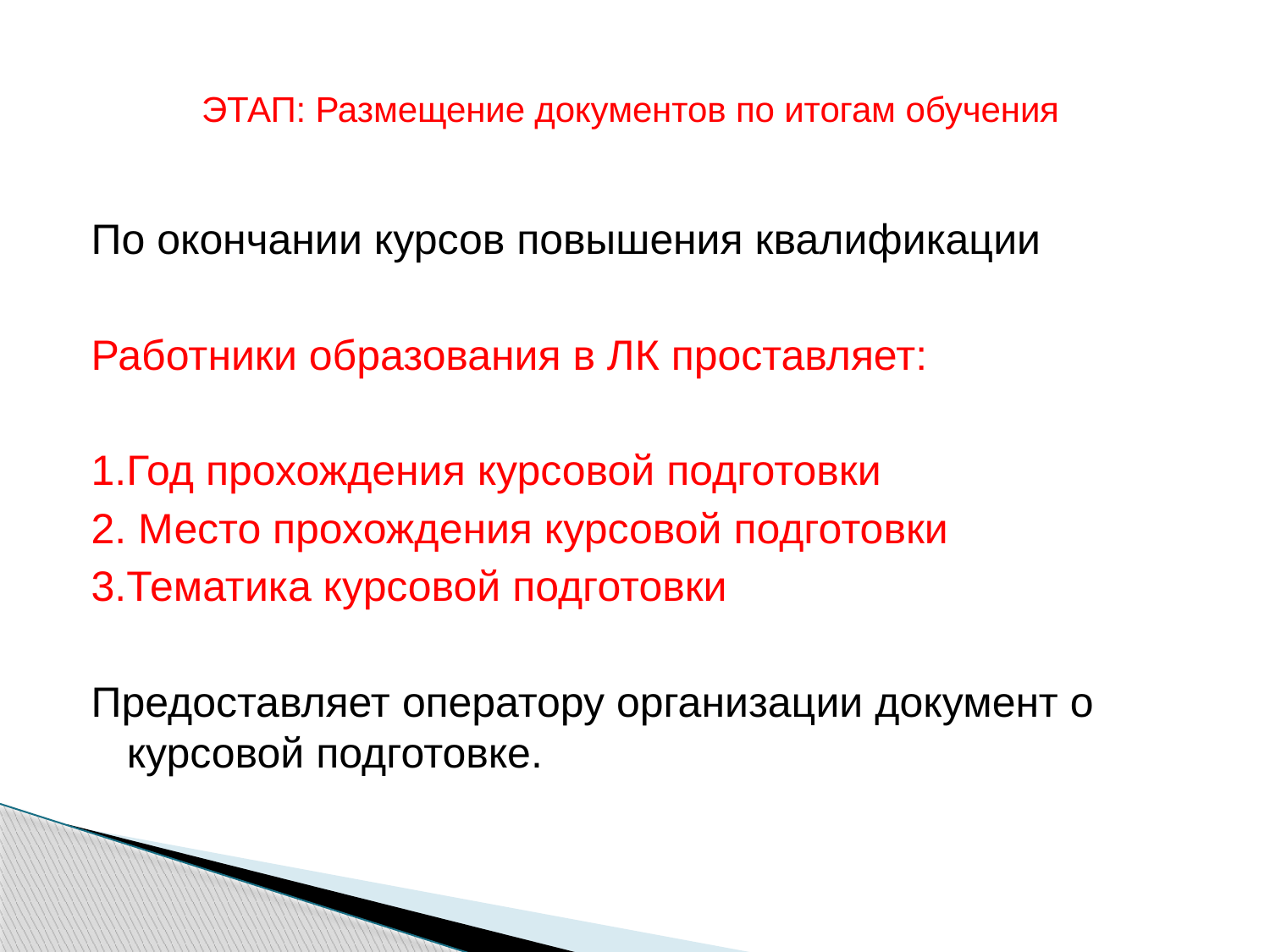

# ЭТАП: Размещение документов по итогам обучения
По окончании курсов повышения квалификации

Работники образования в ЛК проставляет:

1.Год прохождения курсовой подготовки
2. Место прохождения курсовой подготовки
3.Тематика курсовой подготовки

Предоставляет оператору организации документ о курсовой подготовке.